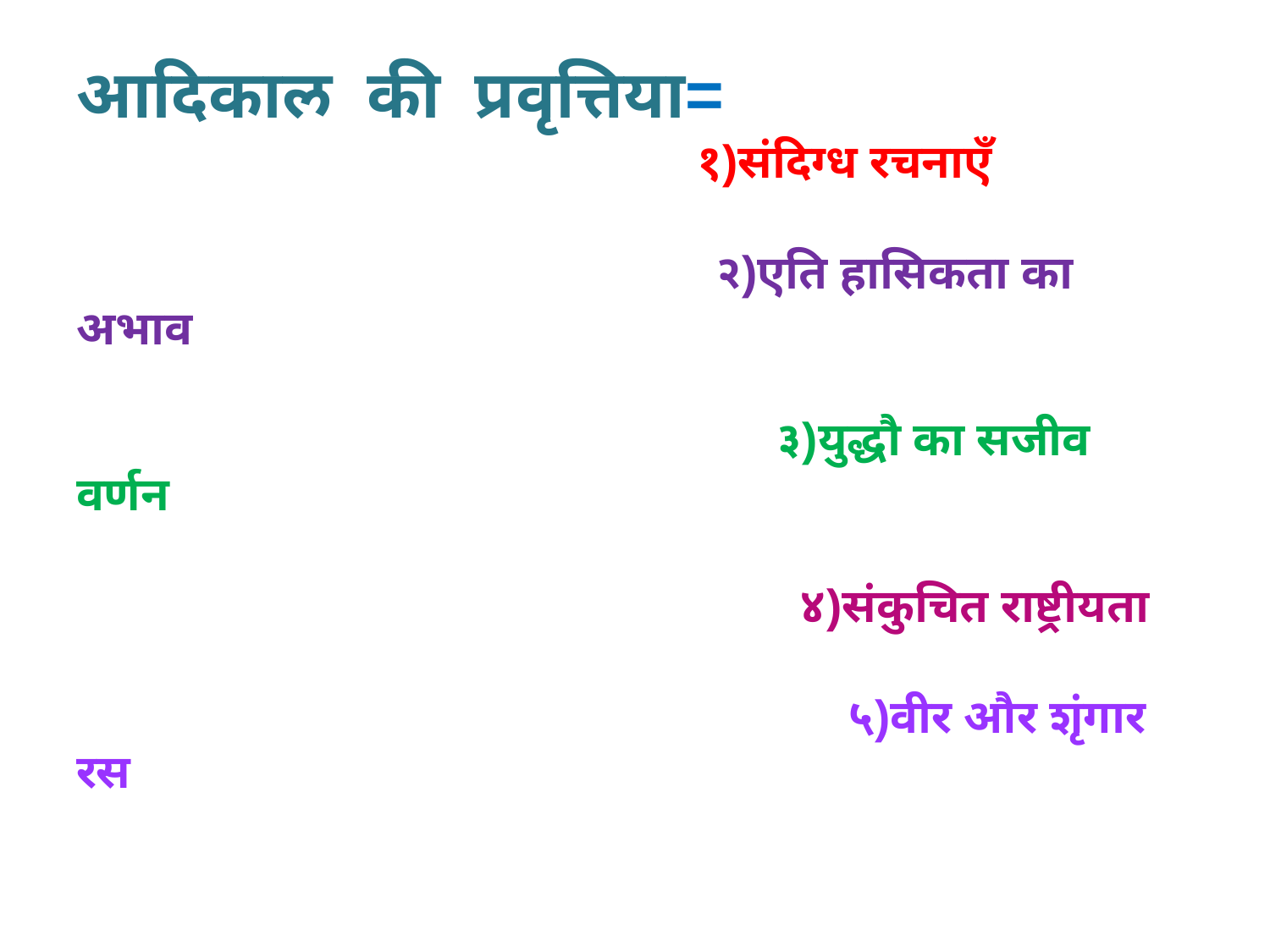

# आदिकाल  की  प्रवृत्तिया= १)संदिग्ध रचनाएँ २)एति हासिकता का अभाव ३)युद्धौ का सजीव वर्णन ४)संकुचित राष्ट्रीयता ५)वीर और शृंगार रस